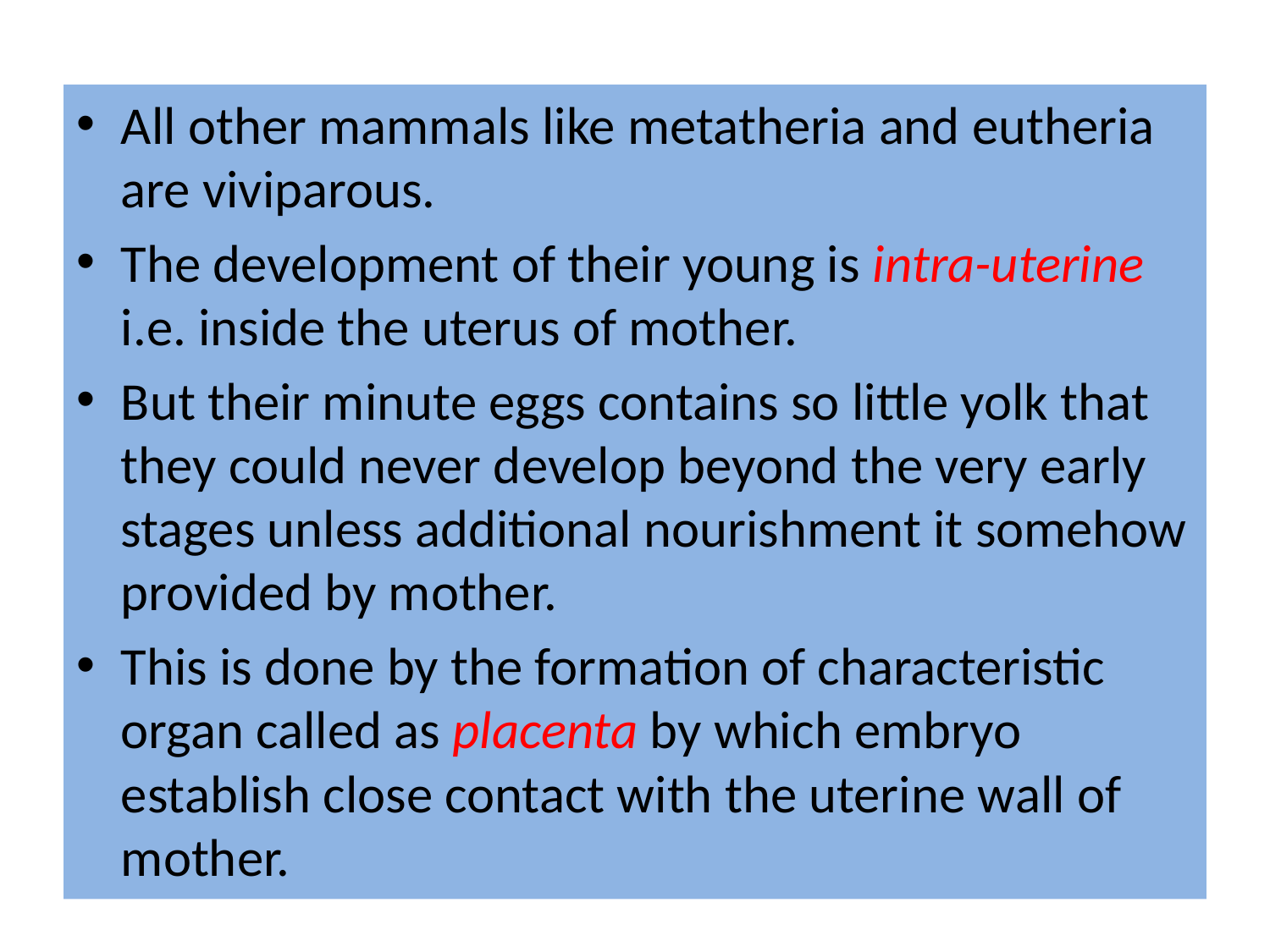

All other mammals like metatheria and eutheria are viviparous.
The development of their young is intra-uterine i.e. inside the uterus of mother.
But their minute eggs contains so little yolk that they could never develop beyond the very early stages unless additional nourishment it somehow provided by mother.
This is done by the formation of characteristic organ called as placenta by which embryo establish close contact with the uterine wall of mother.